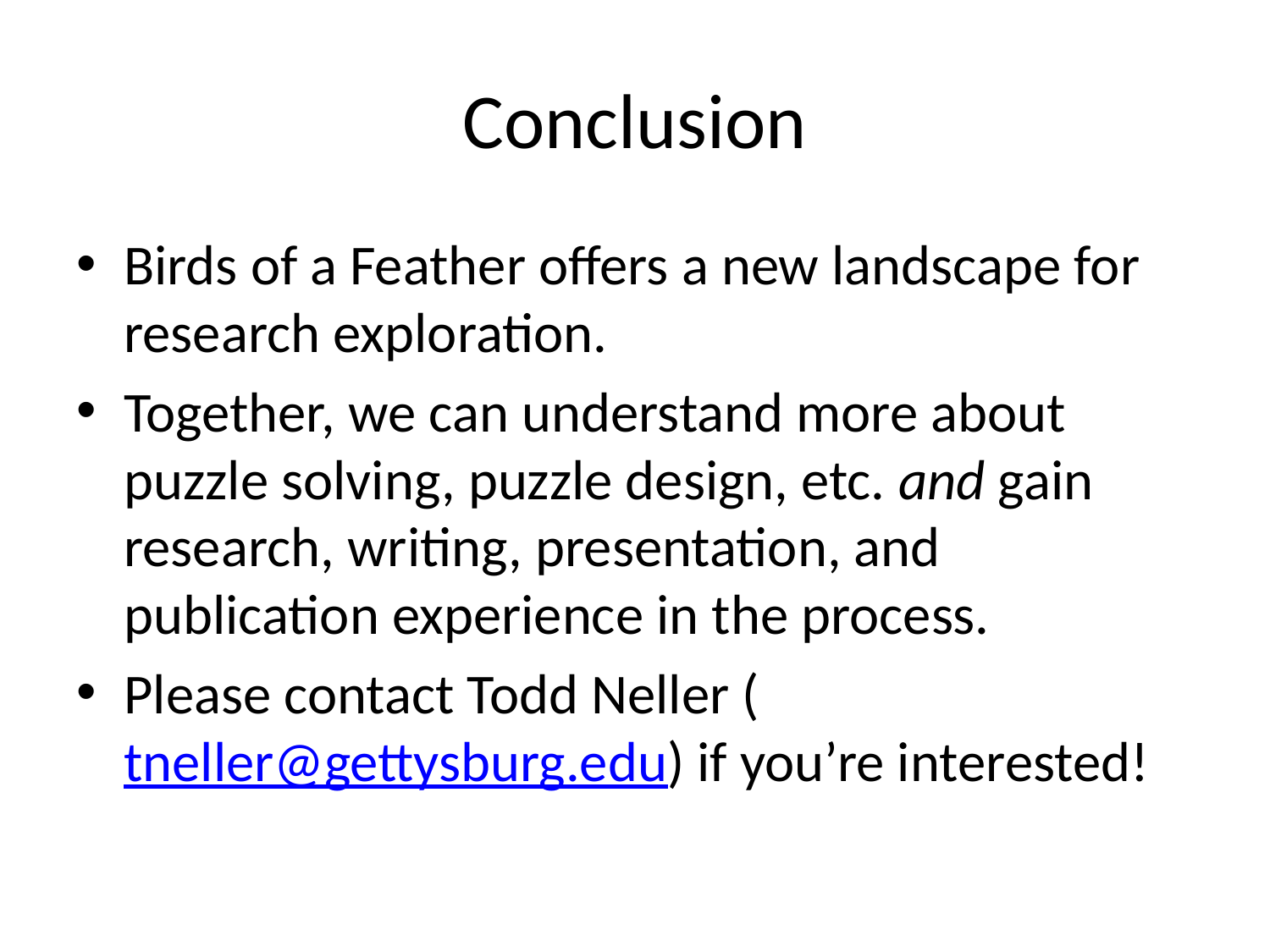

# Conclusion
Birds of a Feather offers a new landscape for research exploration.
Together, we can understand more about puzzle solving, puzzle design, etc. and gain research, writing, presentation, and publication experience in the process.
Please contact Todd Neller (tneller@gettysburg.edu) if you’re interested!